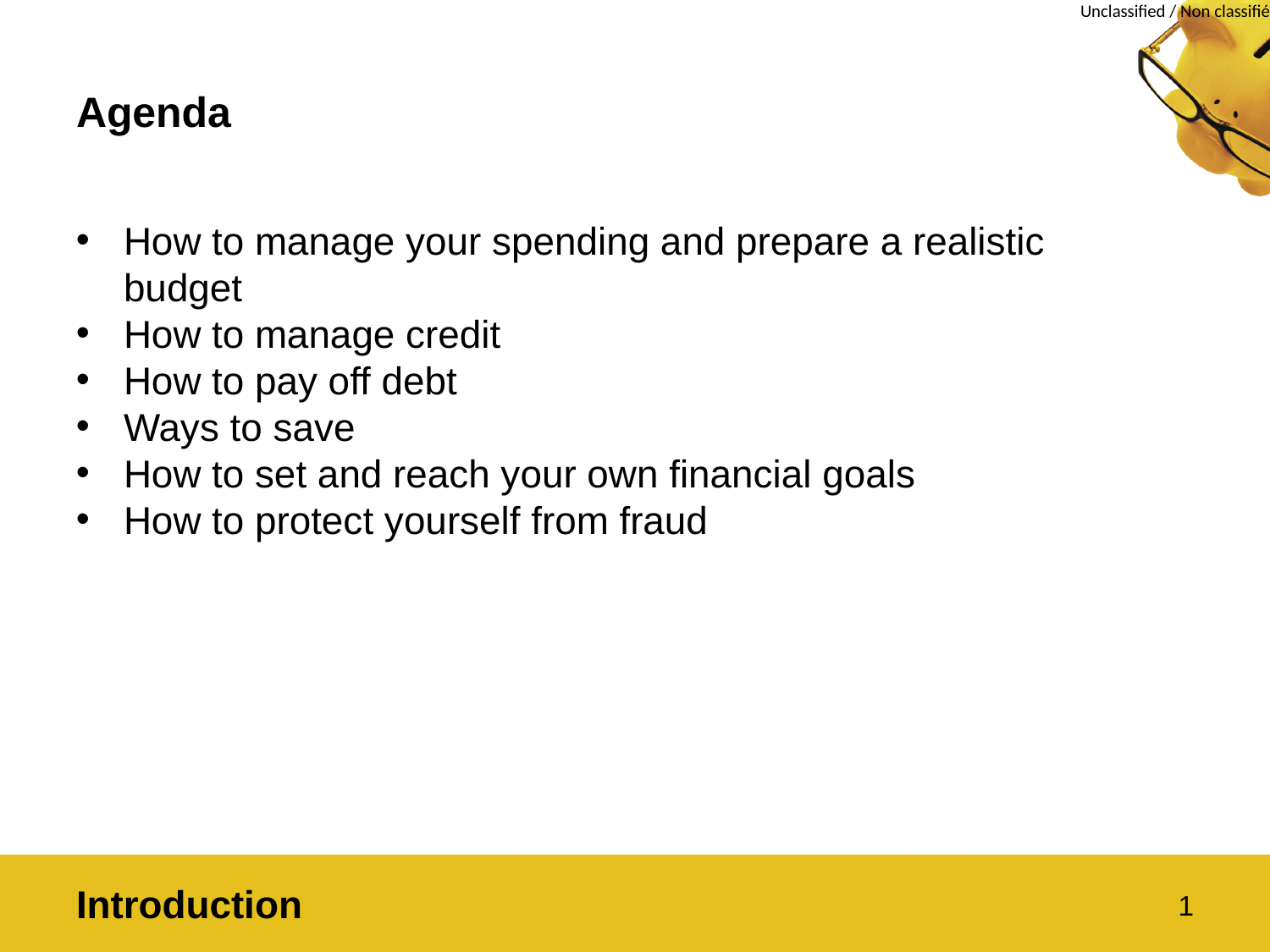

# Agenda

How to manage your spending and prepare a realistic budget
How to manage credit
How to pay off debt
Ways to save
How to set and reach your own financial goals
How to protect yourself from fraud

Introduction
1